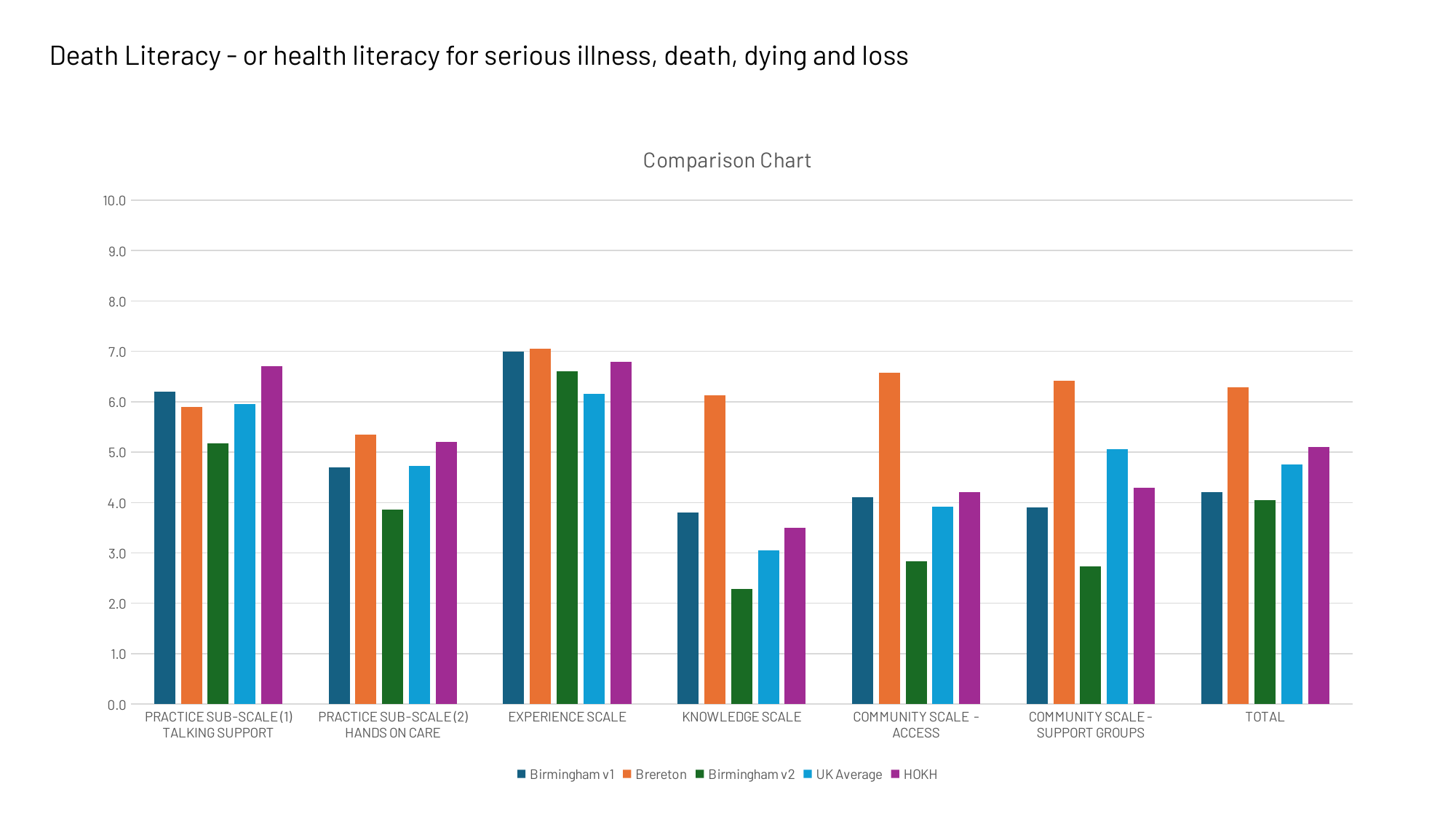

Death Literacy - or health literacy for serious illness, death, dying and loss

### Chart: Comparison Chart

| Category | Birmingham v1 | Brereton | Birmingham v2 | UK Average | HOKH |
|---|---|---|---|---|---|
| PRACTICE SUB-SCALE (1) TALKING SUPPORT | 6.2 | 5.9 | 5.17 | 5.96 | 6.7 |
| PRACTICE SUB-SCALE (2) HANDS ON CARE | 4.7 | 5.35 | 3.86 | 4.73 | 5.2 |
| EXPERIENCE SCALE | 7.0 | 7.05 | 6.61 | 6.16 | 6.8 |
| KNOWLEDGE SCALE | 3.8 | 6.13 | 2.29 | 3.05 | 3.5 |
| COMMUNITY SCALE  - ACCESS | 4.1 | 6.58 | 2.84 | 3.91 | 4.2 |
| COMMUNITY SCALE - SUPPORT GROUPS | 3.9 | 6.42 | 2.73 | 5.06 | 4.3 |
| TOTAL | 4.2 | 6.29 | 4.05 | 4.76 | 5.1 |